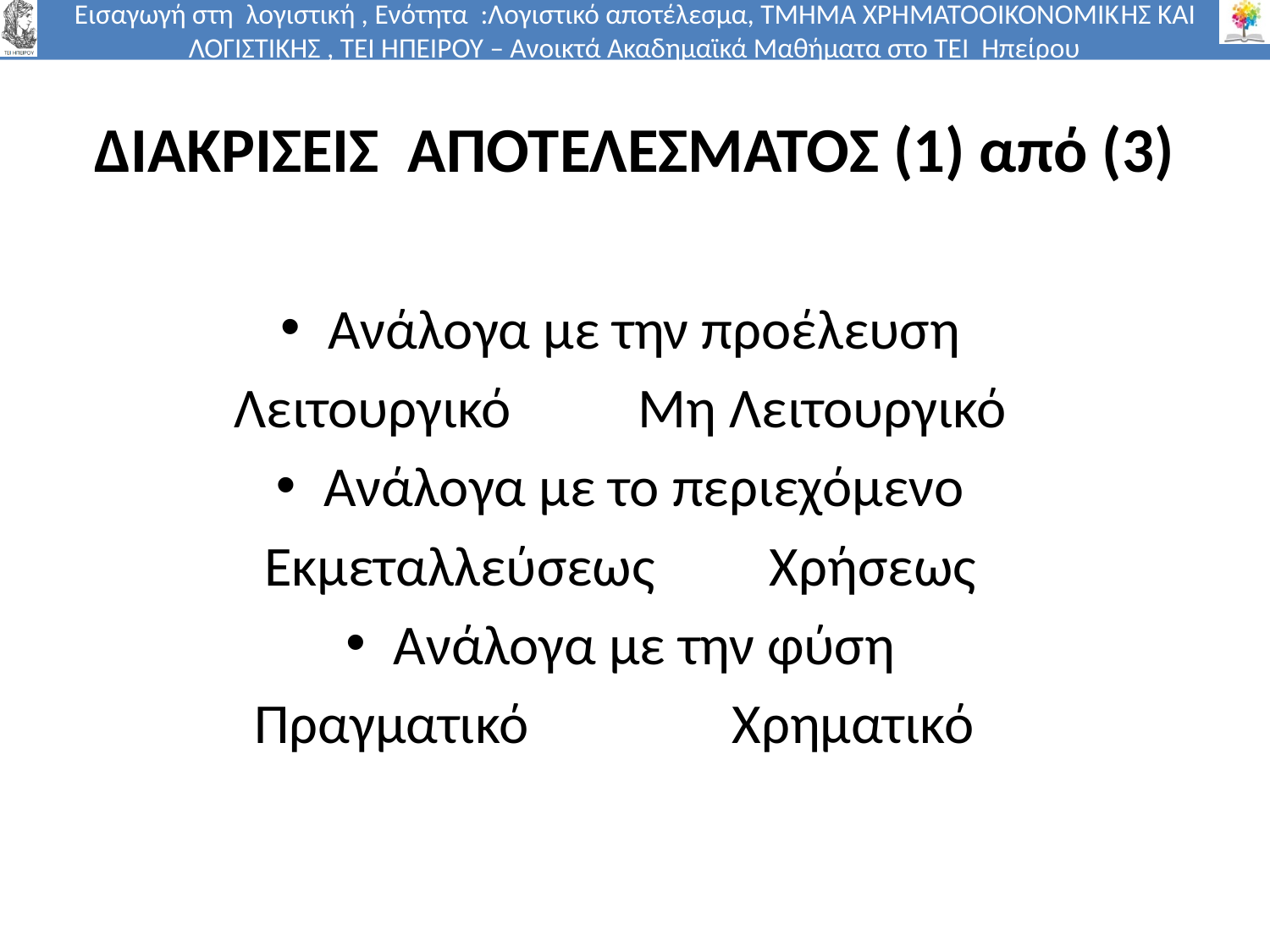

# ΔΙΑΚΡΙΣΕΙΣ  ΑΠΟΤΕΛΕΣΜΑΤΟΣ (1) από (3)
Ανάλογα με την προέλευση
Λειτουργικό          Μη Λειτουργικό
Ανάλογα με το περιεχόμενο
Εκμεταλλεύσεως         Χρήσεως
Ανάλογα με την φύση
Πραγματικό                Χρηματικό